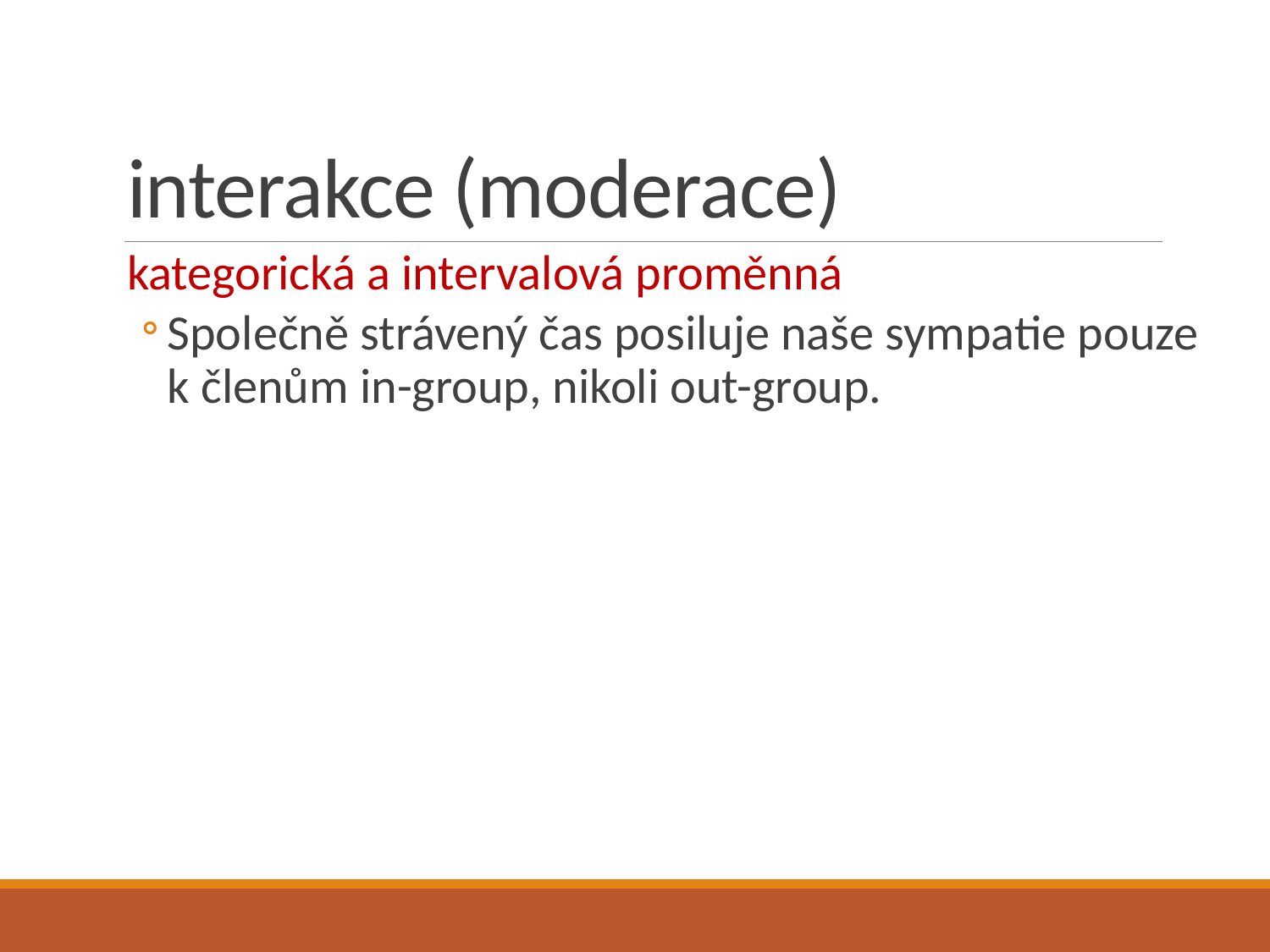

# interakce (moderace)
kategorická a intervalová proměnná
Společně strávený čas posiluje naše sympatie pouze k členům in-group, nikoli out-group.